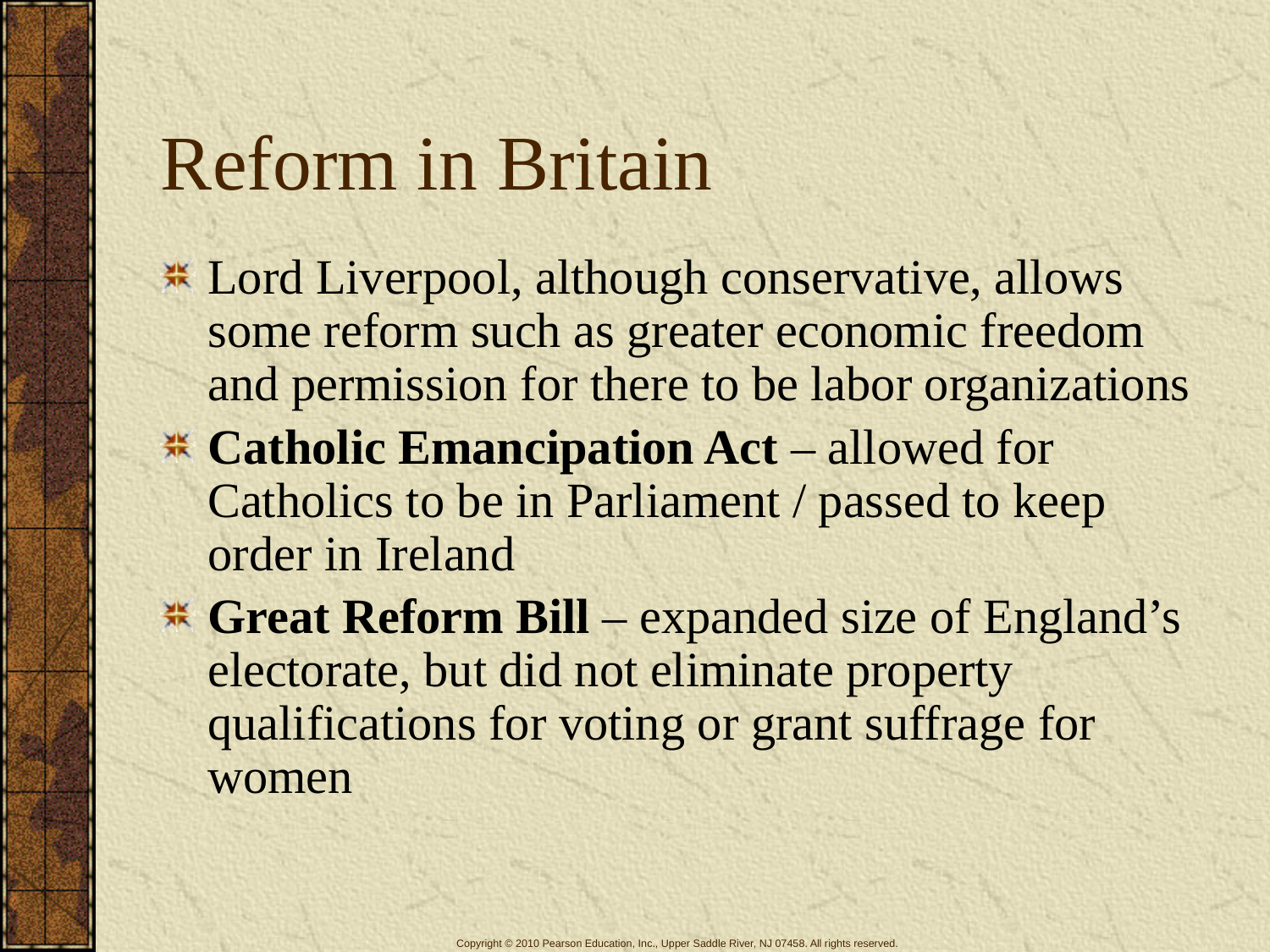

# Reform in Britain
Lord Liverpool, although conservative, allows some reform such as greater economic freedom and permission for there to be labor organizations
Catholic Emancipation Act – allowed for Catholics to be in Parliament / passed to keep order in Ireland
Great Reform Bill – expanded size of England’s electorate, but did not eliminate property qualifications for voting or grant suffrage for women